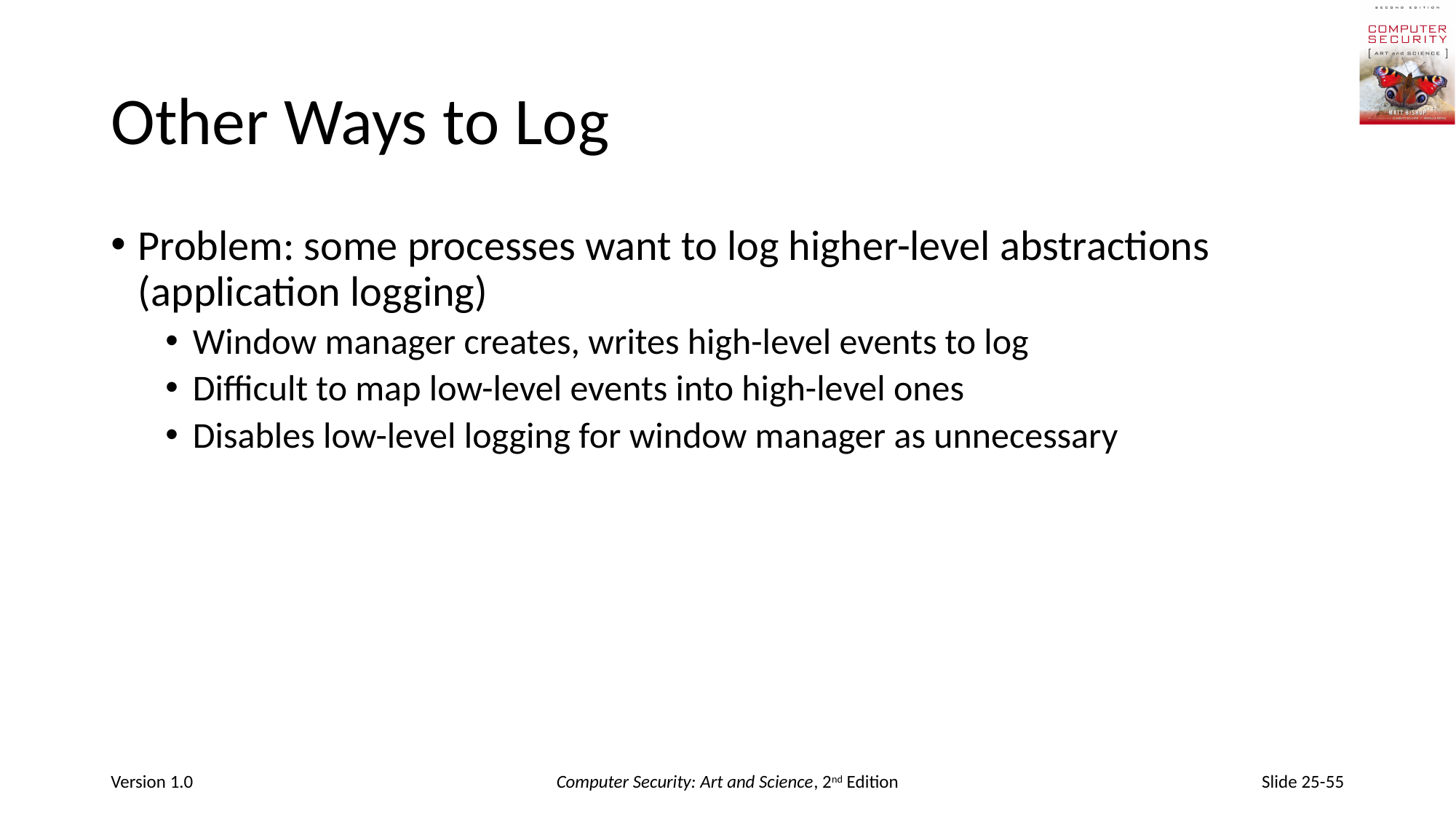

# Other Ways to Log
Problem: some processes want to log higher-level abstractions (application logging)
Window manager creates, writes high-level events to log
Difficult to map low-level events into high-level ones
Disables low-level logging for window manager as unnecessary
Version 1.0
Computer Security: Art and Science, 2nd Edition
Slide 25-55